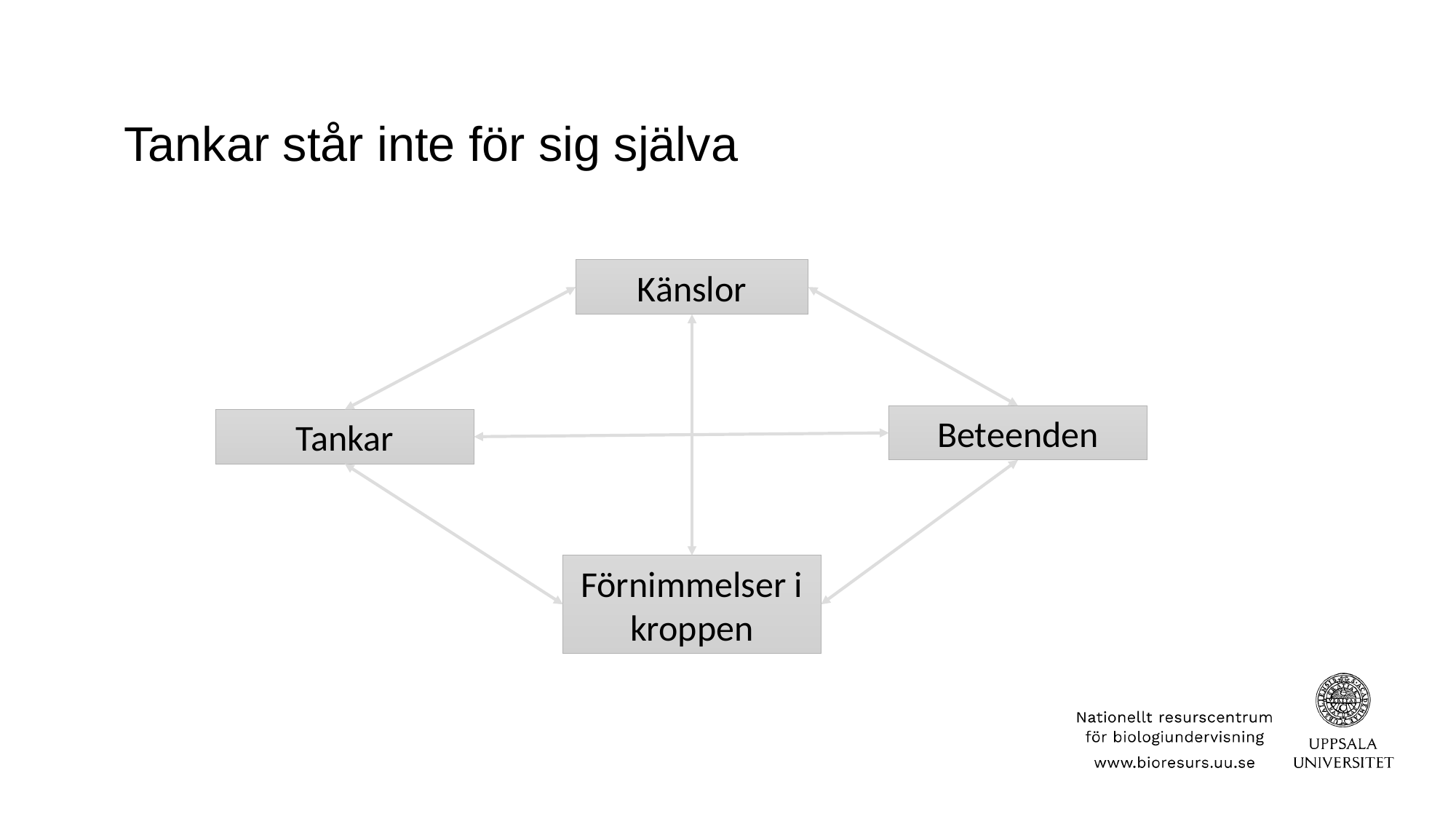

# Tankar står inte för sig själva
Känslor
Beteenden
Tankar
Förnimmelser i kroppen